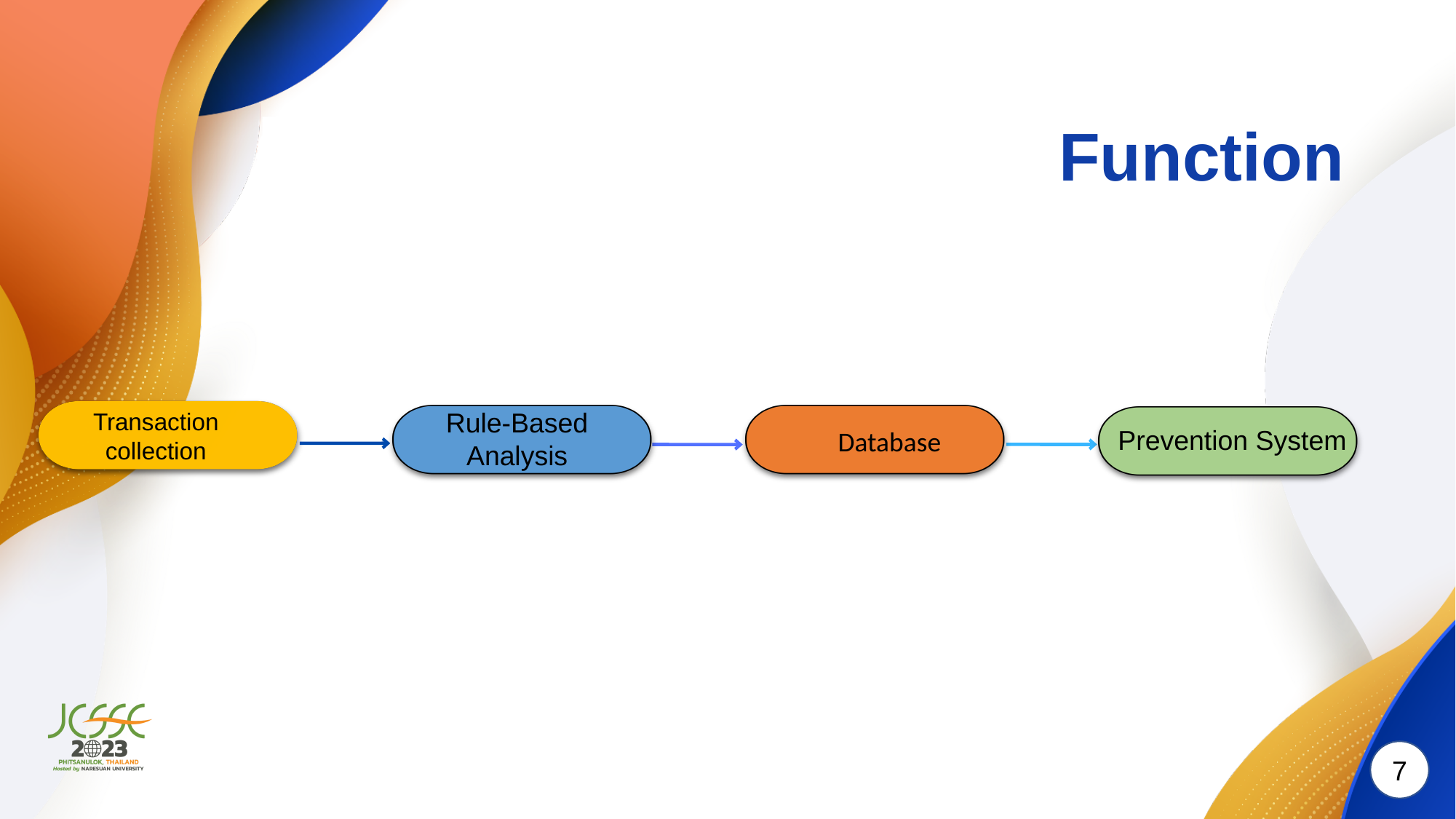

# Function

Rule-Based
Analysis

Transaction
collection
Prevention System
Database